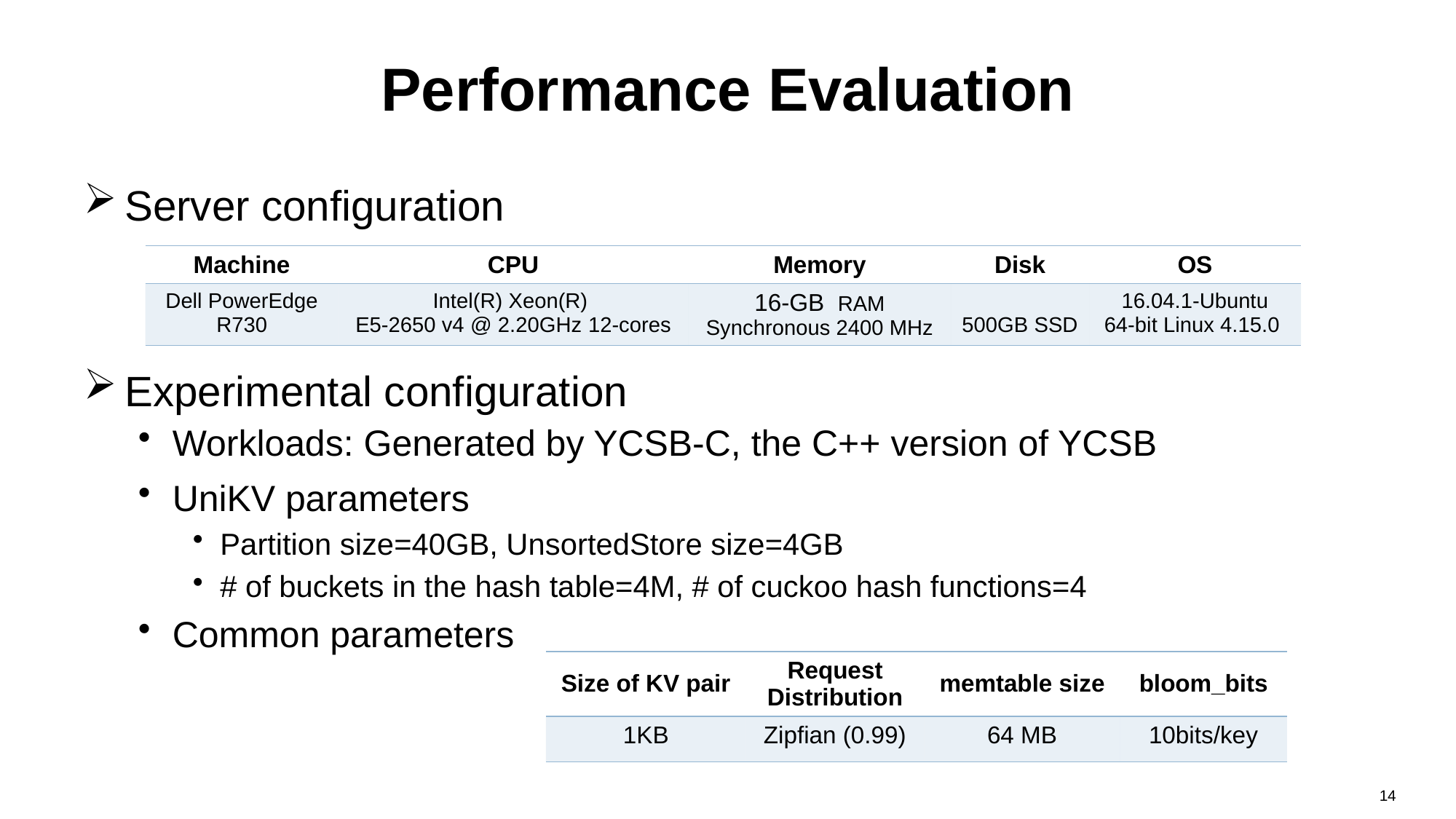

# Performance Evaluation
Server configuration

Experimental configuration
Workloads: Generated by YCSB-C, the C++ version of YCSB
UniKV parameters
Partition size=40GB, UnsortedStore size=4GB
# of buckets in the hash table=4M, # of cuckoo hash functions=4
Common parameters
| Machine | CPU | Memory | Disk | OS |
| --- | --- | --- | --- | --- |
| Dell PowerEdge R730 | Intel(R) Xeon(R) E5-2650 v4 @ 2.20GHz 12-cores | 16-GB RAM Synchronous 2400 MHz | 500GB SSD | 16.04.1-Ubuntu 64-bit Linux 4.15.0 |
| Size of KV pair | Request Distribution | memtable size | bloom\_bits |
| --- | --- | --- | --- |
| 1KB | Zipfian (0.99) | 64 MB | 10bits/key |
14